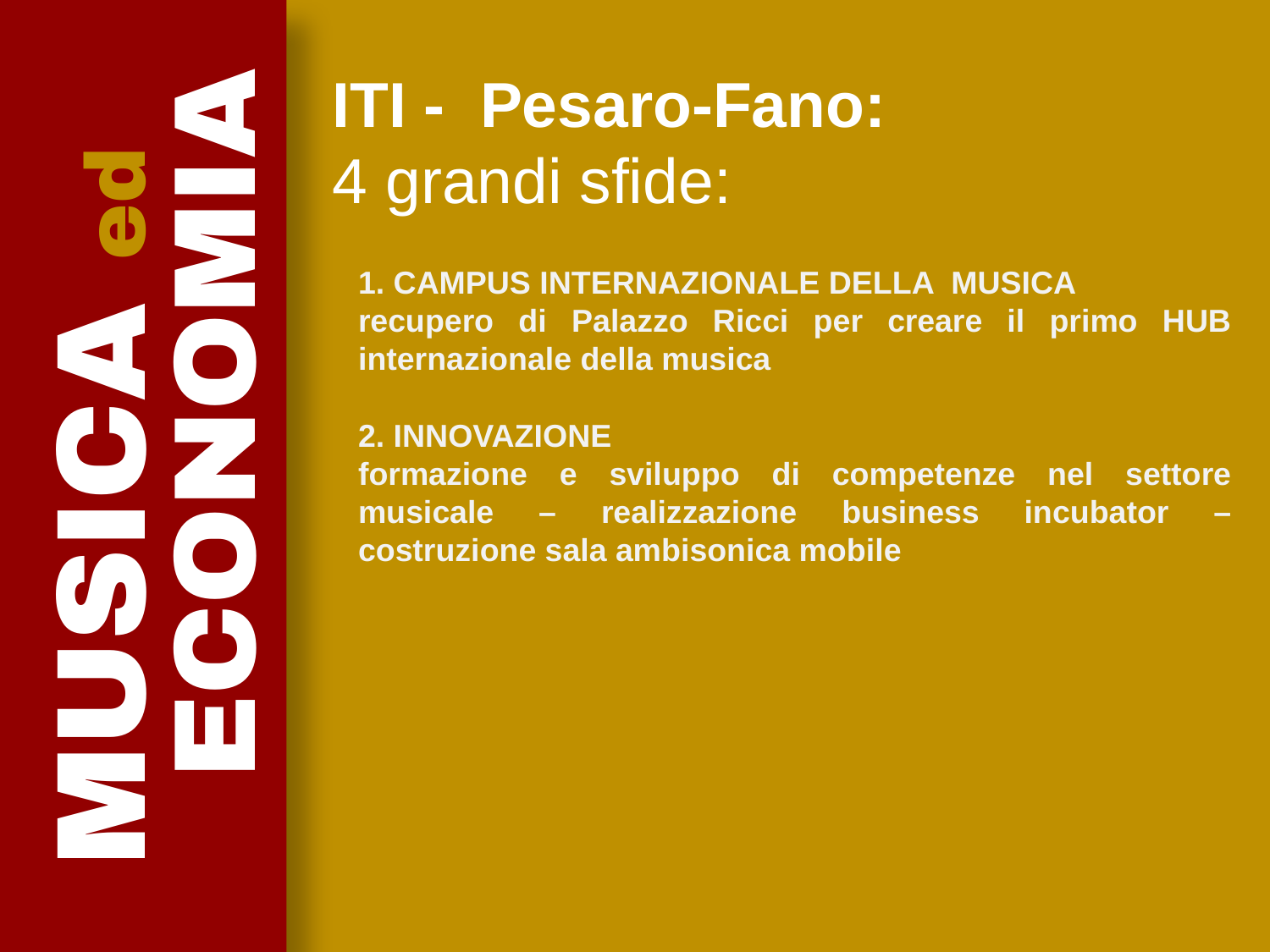

ITI -  Pesaro-Fano:
4 grandi sfide:
1. CAMPUS INTERNAZIONALE DELLA  MUSICA
recupero di Palazzo Ricci per creare il primo HUB internazionale della musica
ECONOMIA
2. INNOVAZIONE
formazione e sviluppo di competenze nel settore musicale – realizzazione business incubator – costruzione sala ambisonica mobile
MUSICA ed